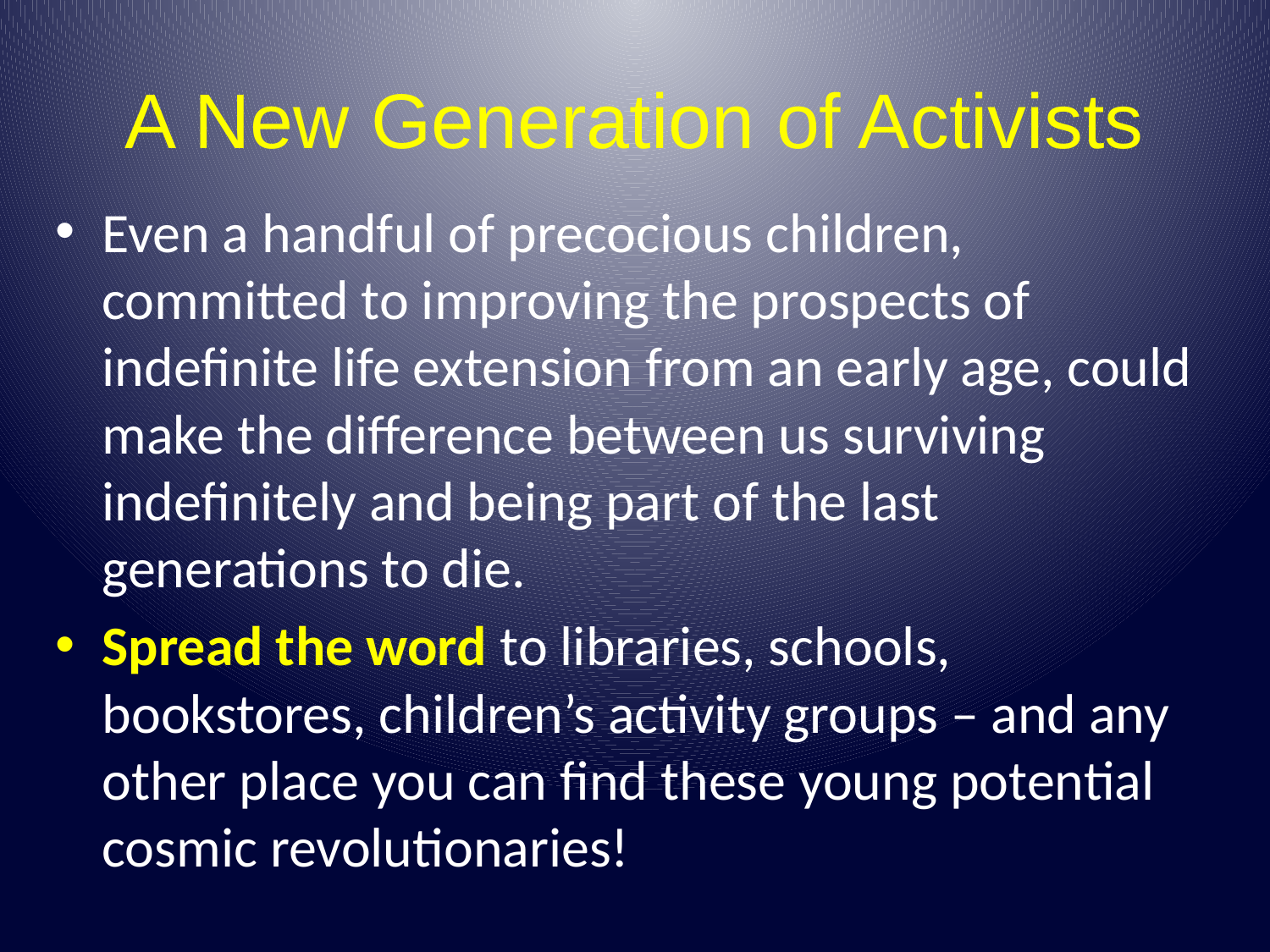

# A New Generation of Activists
Even a handful of precocious children, committed to improving the prospects of indefinite life extension from an early age, could make the difference between us surviving indefinitely and being part of the last generations to die.
Spread the word to libraries, schools, bookstores, children’s activity groups – and any other place you can find these young potential cosmic revolutionaries!